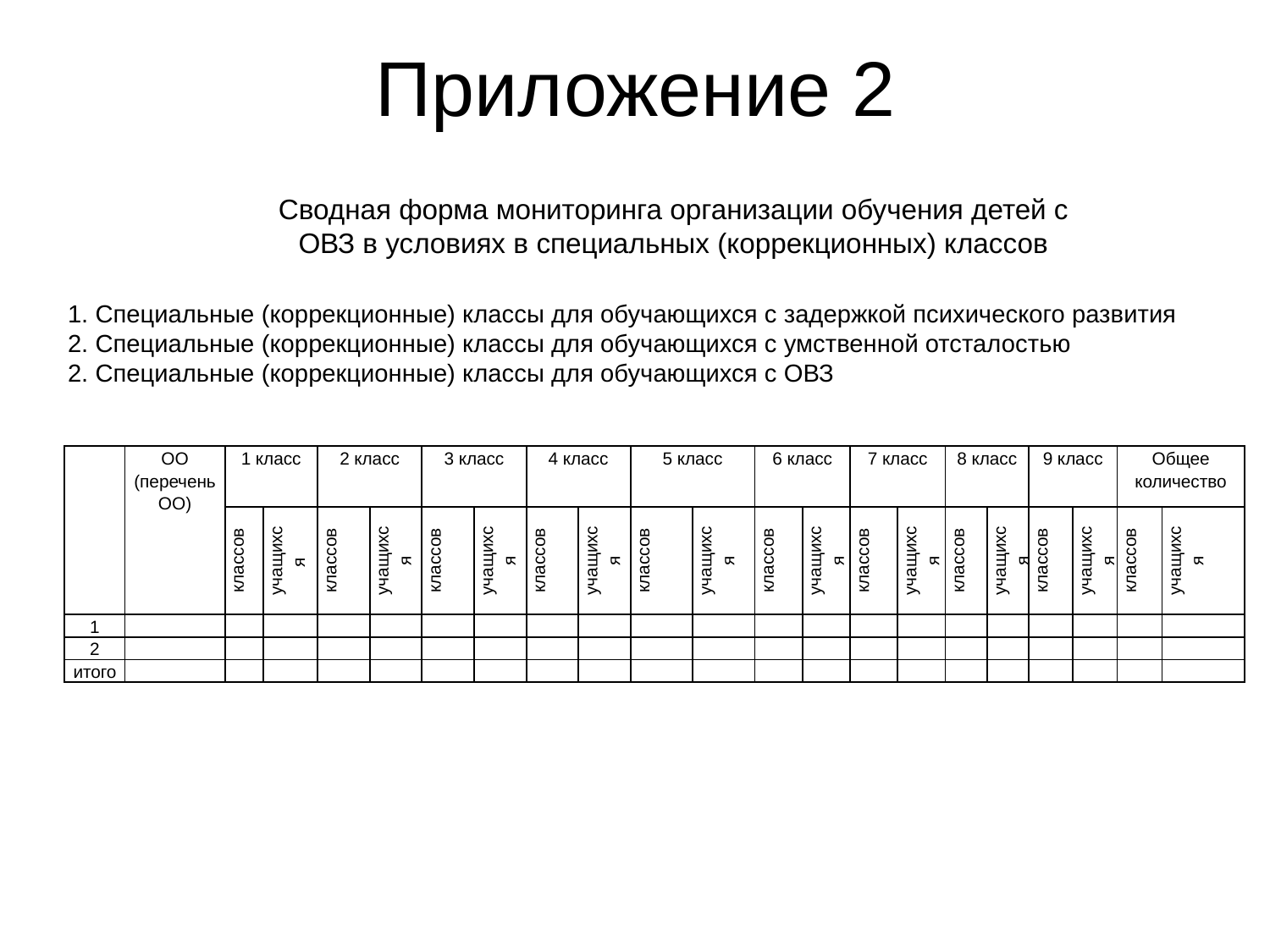

# Приложение 2
Сводная форма мониторинга организации обучения детей с ОВЗ в условиях в специальных (коррекционных) классов

1. Специальные (коррекционные) классы для обучающихся с задержкой психического развития
2. Специальные (коррекционные) классы для обучающихся с умственной отсталостью
2. Специальные (коррекционные) классы для обучающихся с ОВЗ

|  | ОО (перечень ОО) | 1 класс |  | 2 класс |  | 3 класс |  | 4 класс |  | 5 класс |  | 6 класс |  | 7 класс |  | 8 класс |  | 9 класс |  | Общее количество |  |
| --- | --- | --- | --- | --- | --- | --- | --- | --- | --- | --- | --- | --- | --- | --- | --- | --- | --- | --- | --- | --- | --- |
|  |  | классов | учащихся | классов | учащихся | классов | учащихся | классов | учащихся | классов | учащихся | классов | учащихся | классов | учащихся | классов | учащихся | классов | учащихся | классов | учащихся |
| 1 |  |  |  |  |  |  |  |  |  |  |  |  |  |  |  |  |  |  |  |  |  |
| 2 |  |  |  |  |  |  |  |  |  |  |  |  |  |  |  |  |  |  |  |  |  |
| итого |  |  |  |  |  |  |  |  |  |  |  |  |  |  |  |  |  |  |  |  |  |